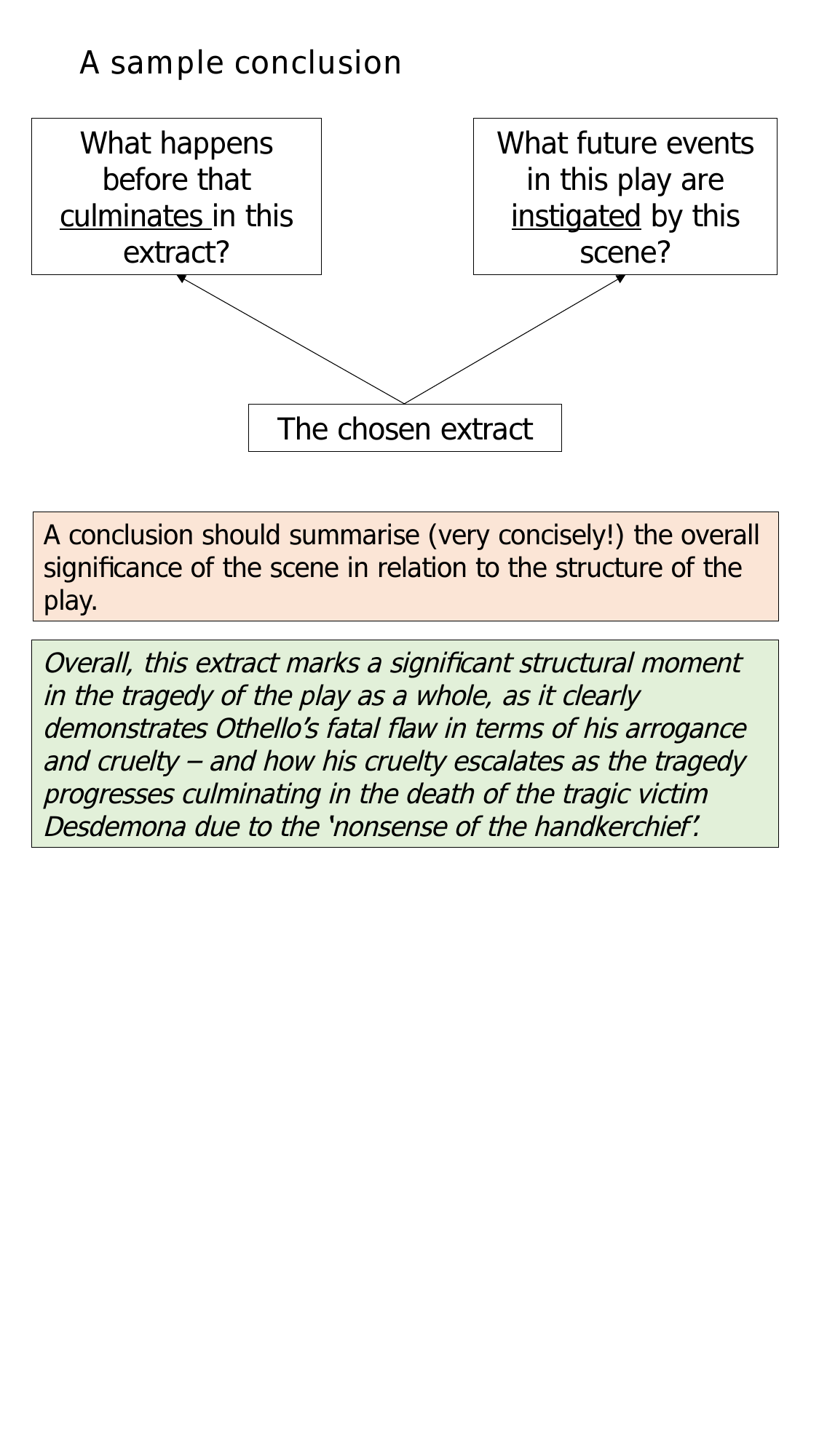

A sample conclusion

What happens before that culminates in this extract?
What future events in this play are instigated by this scene?
The chosen extract
A conclusion should summarise (very concisely!) the overall significance of the scene in relation to the structure of the play.
Overall, this extract marks a significant structural moment in the tragedy of the play as a whole, as it clearly demonstrates Othello’s fatal flaw in terms of his arrogance and cruelty – and how his cruelty escalates as the tragedy progresses culminating in the death of the tragic victim Desdemona due to the ‘nonsense of the handkerchief’.